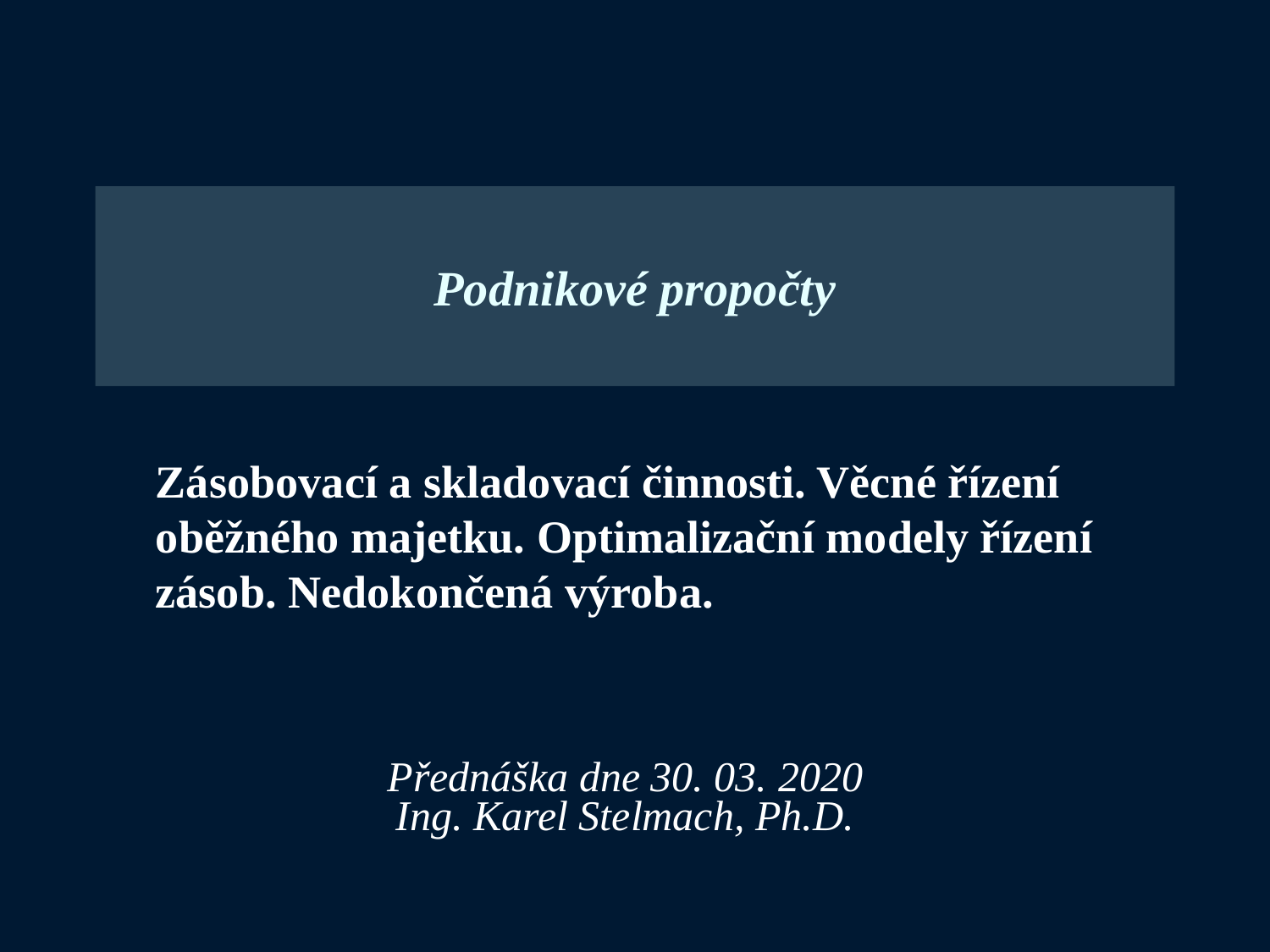

Podnikové propočty
	Zásobovací a skladovací činnosti. Věcné řízení oběžného majetku. Optimalizační modely řízení zásob. Nedokončená výroba.

Přednáška dne 30. 03. 2020
Ing. Karel Stelmach, Ph.D.